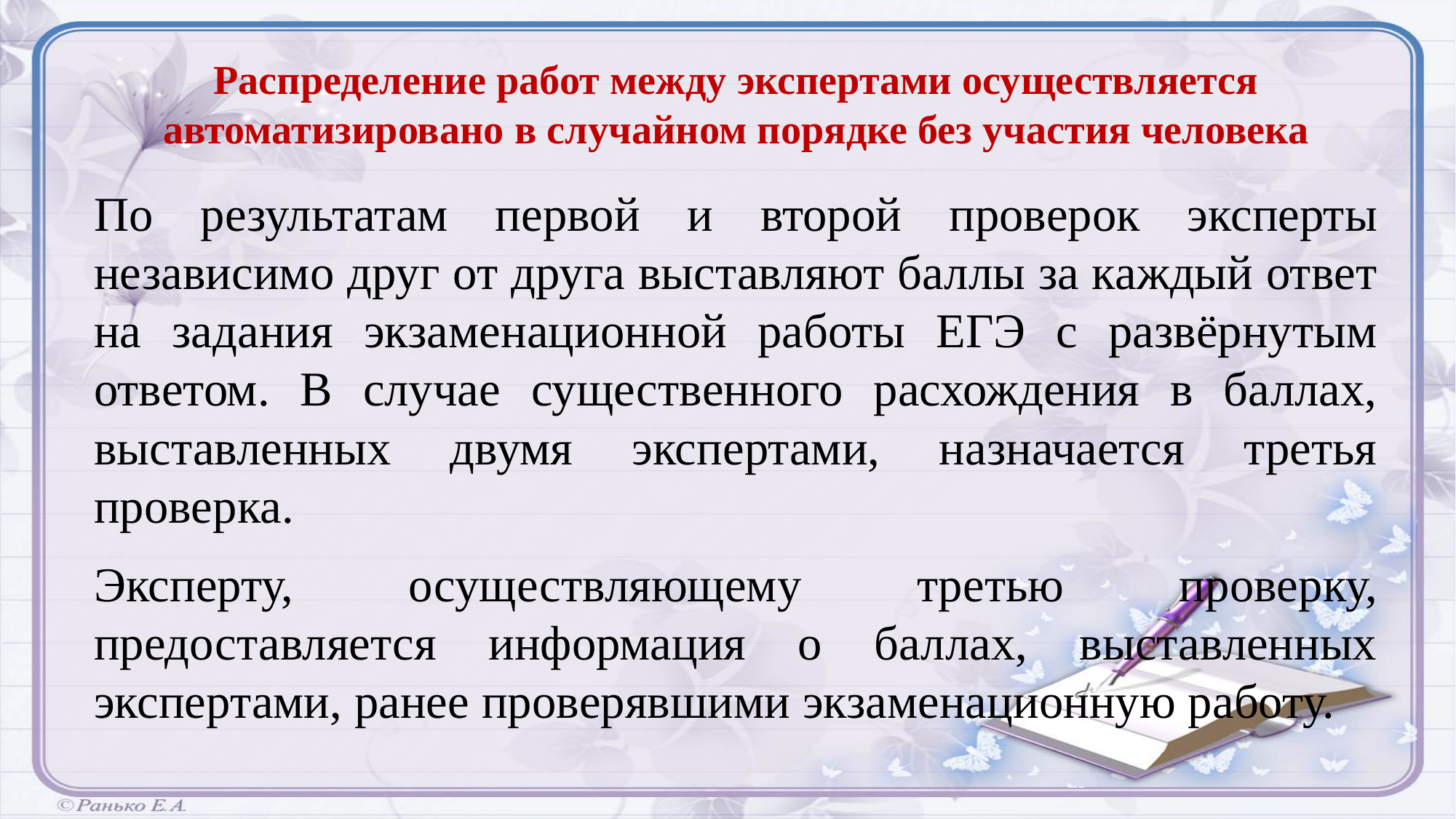

Распределение работ между экспертами осуществляется автоматизировано в случайном порядке без участия человека
По результатам первой и второй проверок эксперты независимо друг от друга выставляют баллы за каждый ответ на задания экзаменационной работы ЕГЭ с развёрнутым ответом. В случае существенного расхождения в баллах, выставленных двумя экспертами, назначается третья проверка.

Эксперту, осуществляющему третью проверку, предоставляется информация о баллах, выставленных экспертами, ранее проверявшими экзаменационную работу.